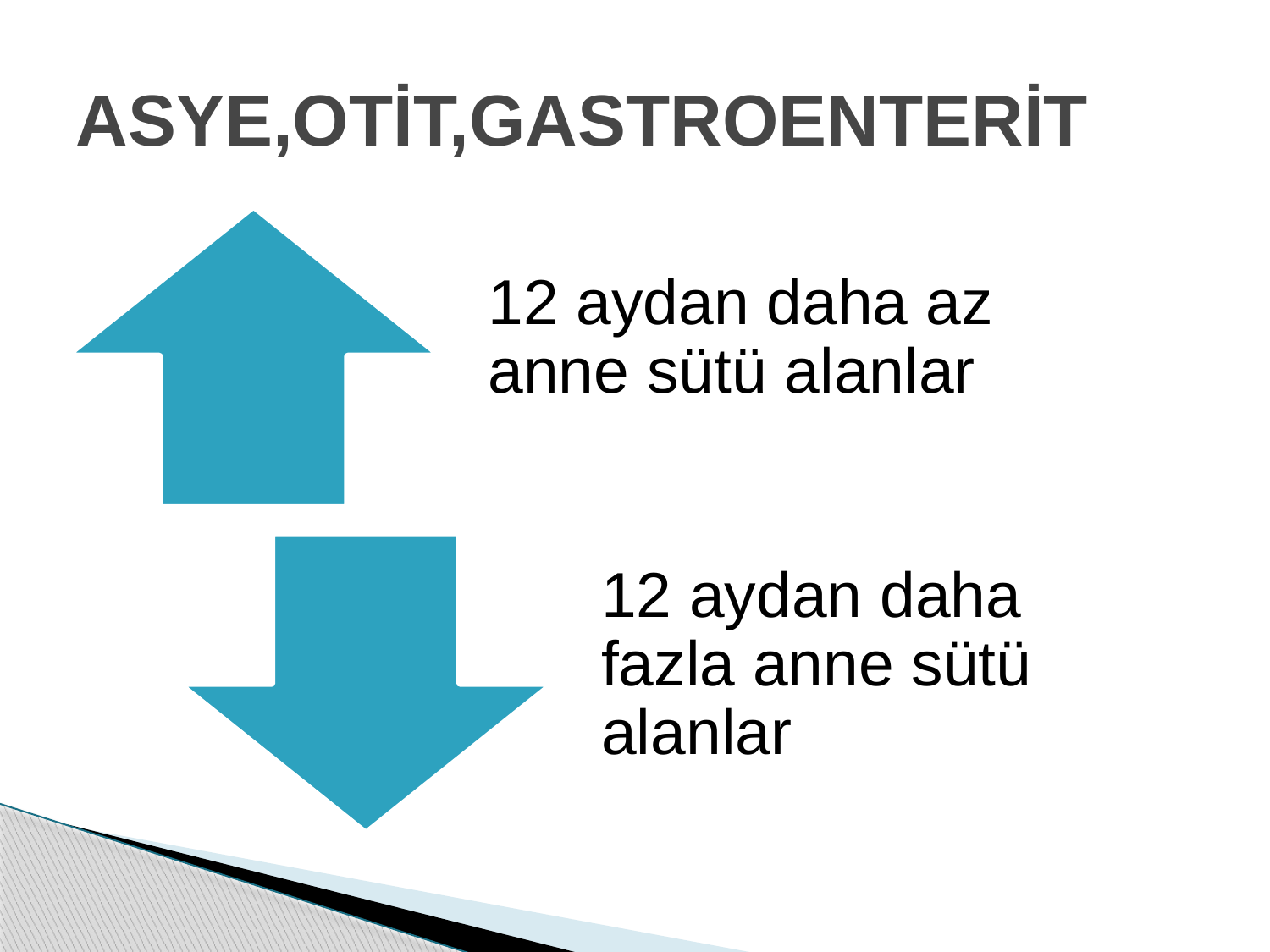

# ASYE,OTİT,GASTROENTERİT
12 aydan daha az anne sütü alanlar
12 aydan daha fazla anne sütü alanlar